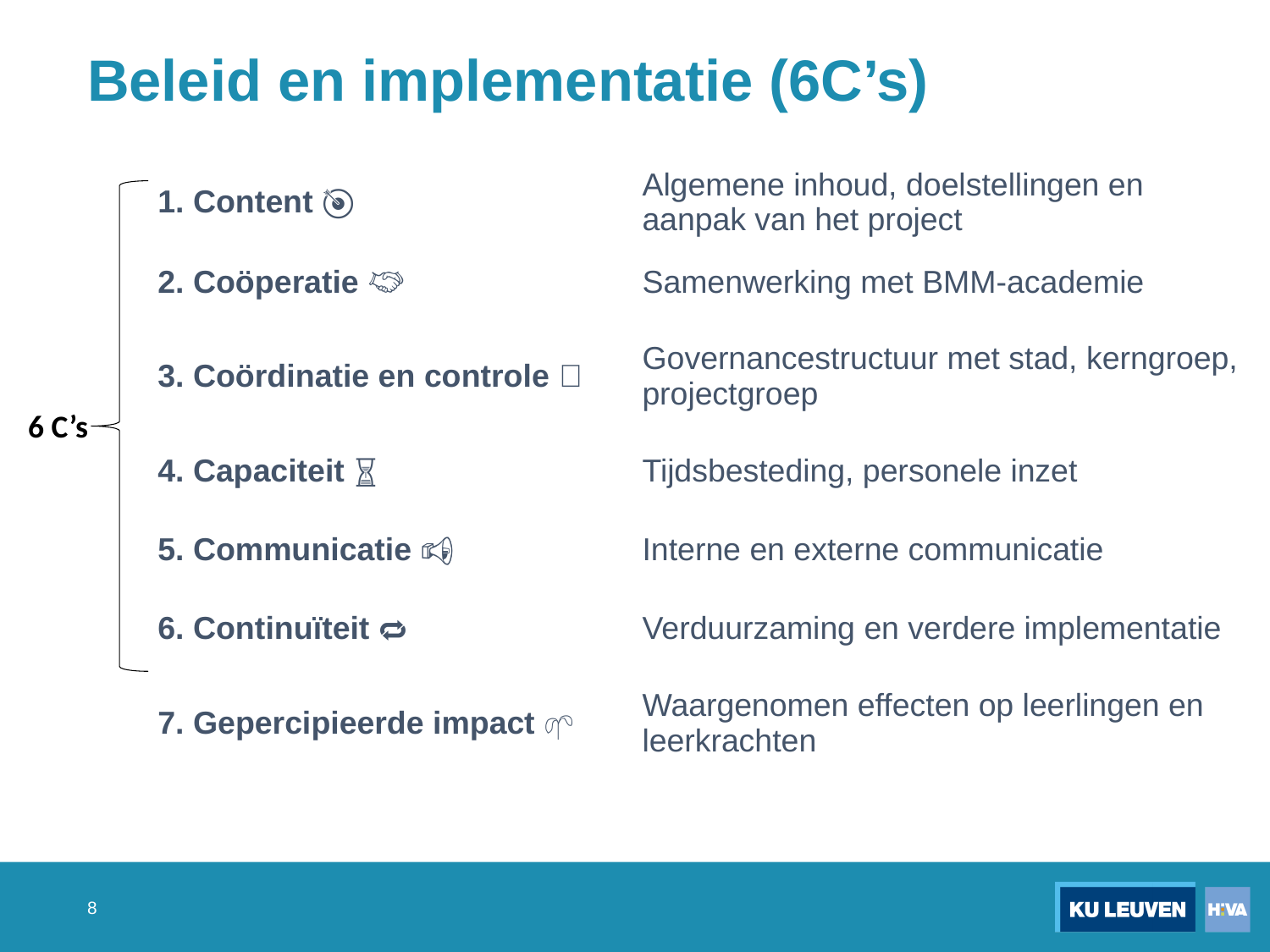

# Beleid en implementatie (6C’s)
| 1. Content 🎯 | Algemene inhoud, doelstellingen en aanpak van het project |
| --- | --- |
| 2. Coöperatie 🤝 | Samenwerking met BMM-academie |
| 3. Coördinatie en controle 🧭 | Governancestructuur met stad, kerngroep, projectgroep |
| 4. Capaciteit ⏳ | Tijdsbesteding, personele inzet |
| 5. Communicatie 📢 | Interne en externe communicatie |
| 6. Continuïteit 🔁 | Verduurzaming en verdere implementatie |
| 7. Gepercipieerde impact 🌱 | Waargenomen effecten op leerlingen en leerkrachten |

6 C’s
8